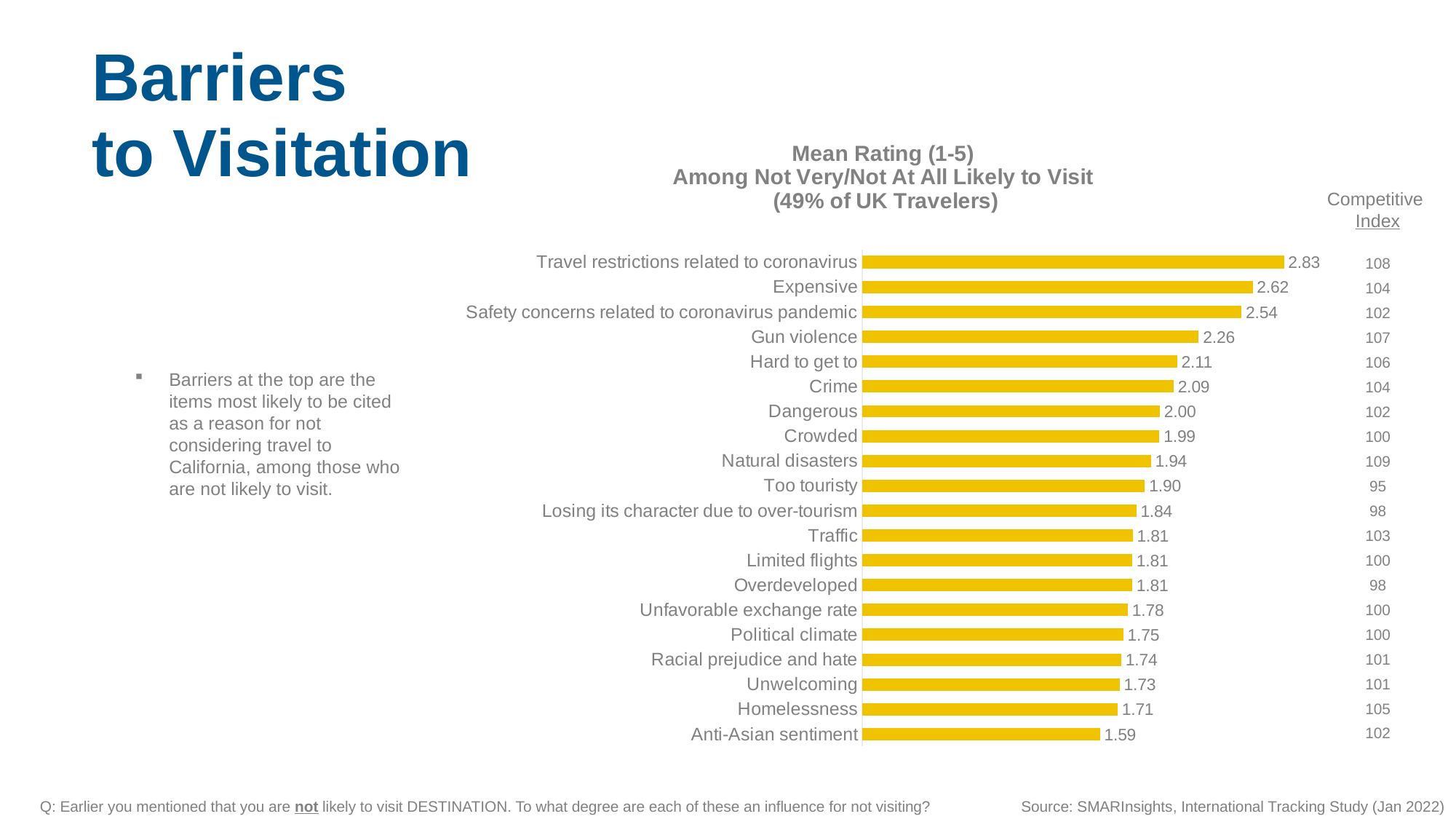

Barriers
to Visitation

### Chart: Mean Rating (1-5) Among Not Very/Not At All Likely to Visit (49% of UK Travelers)

| Category | Column1 |
|---|---|
| Travel restrictions related to coronavirus | 2.8277027027027026 |
| Expensive | 2.6182432432432434 |
| Safety concerns related to coronavirus pandemic | 2.543918918918919 |
| Gun violence | 2.2567567567567566 |
| Hard to get to | 2.1114864864864864 |
| Crime | 2.0878378378378377 |
| Dangerous | 1.9966216216216217 |
| Crowded | 1.9932432432432432 |
| Natural disasters | 1.9358108108108107 |
| Too touristy | 1.8952702702702702 |
| Losing its character due to over-tourism | 1.837837837837838 |
| Traffic | 1.8141891891891893 |
| Limited flights | 1.8108108108108107 |
| Overdeveloped | 1.8108108108108107 |
| Unfavorable exchange rate | 1.7804054054054055 |
| Political climate | 1.75 |
| Racial prejudice and hate | 1.7364864864864864 |
| Unwelcoming | 1.7263513513513513 |
| Homelessness | 1.712837837837838 |
| Anti-Asian sentiment | 1.5945945945945945 |
Competitive
Index
| 108 |
| --- |
| 104 |
| 102 |
| 107 |
| 106 |
| 104 |
| 102 |
| 100 |
| 109 |
| 95 |
| 98 |
| 103 |
| 100 |
| 98 |
| 100 |
| 100 |
| 101 |
| 101 |
| 105 |
| 102 |
Barriers at the top are the items most likely to be cited as a reason for not considering travel to California, among those who are not likely to visit.

Q: Earlier you mentioned that you are not likely to visit DESTINATION. To what degree are each of these an influence for not visiting?

Source: SMARInsights, International Tracking Study (Jan 2022)